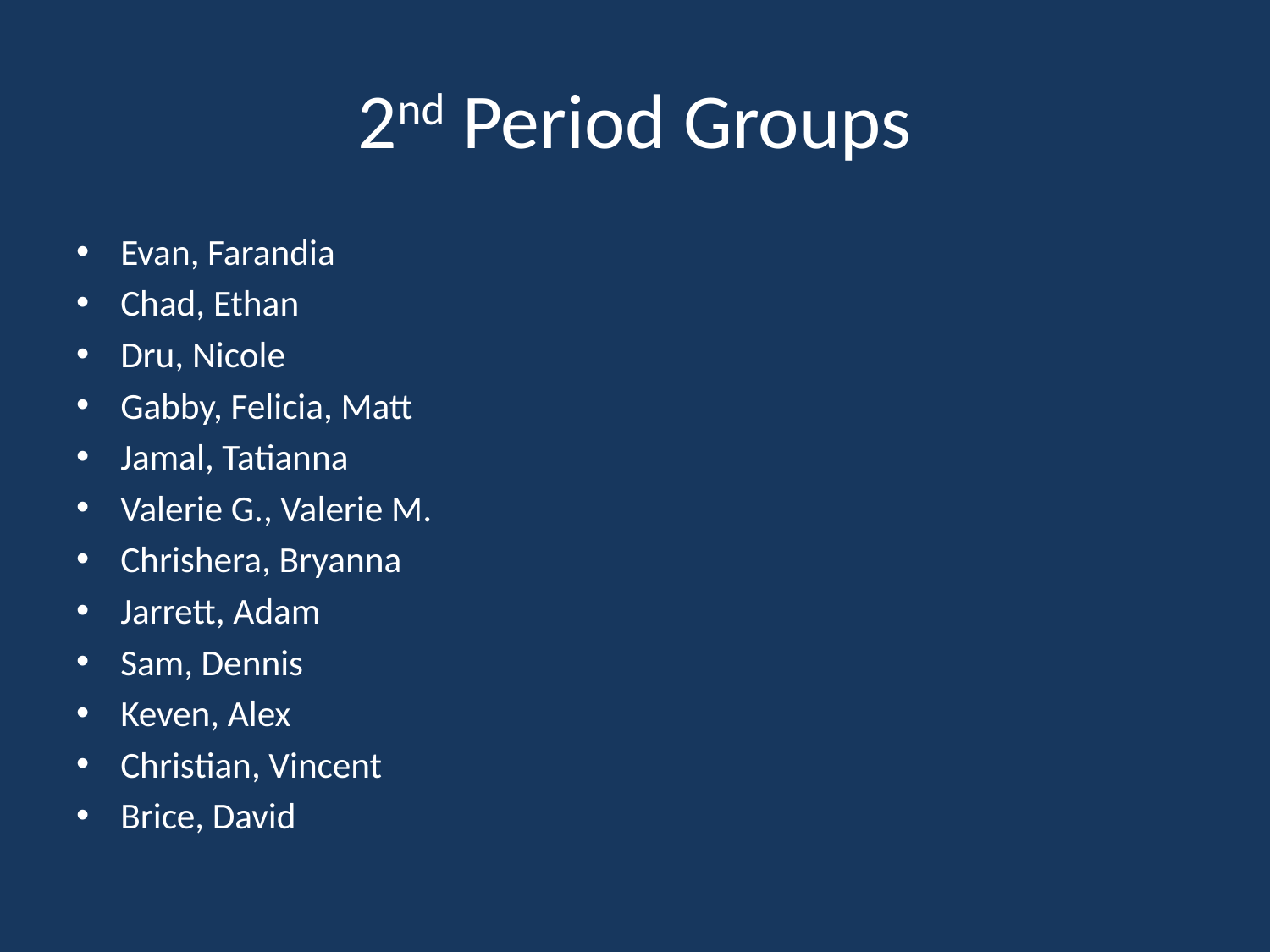

# 2nd Period Groups
Evan, Farandia
Chad, Ethan
Dru, Nicole
Gabby, Felicia, Matt
Jamal, Tatianna
Valerie G., Valerie M.
Chrishera, Bryanna
Jarrett, Adam
Sam, Dennis
Keven, Alex
Christian, Vincent
Brice, David